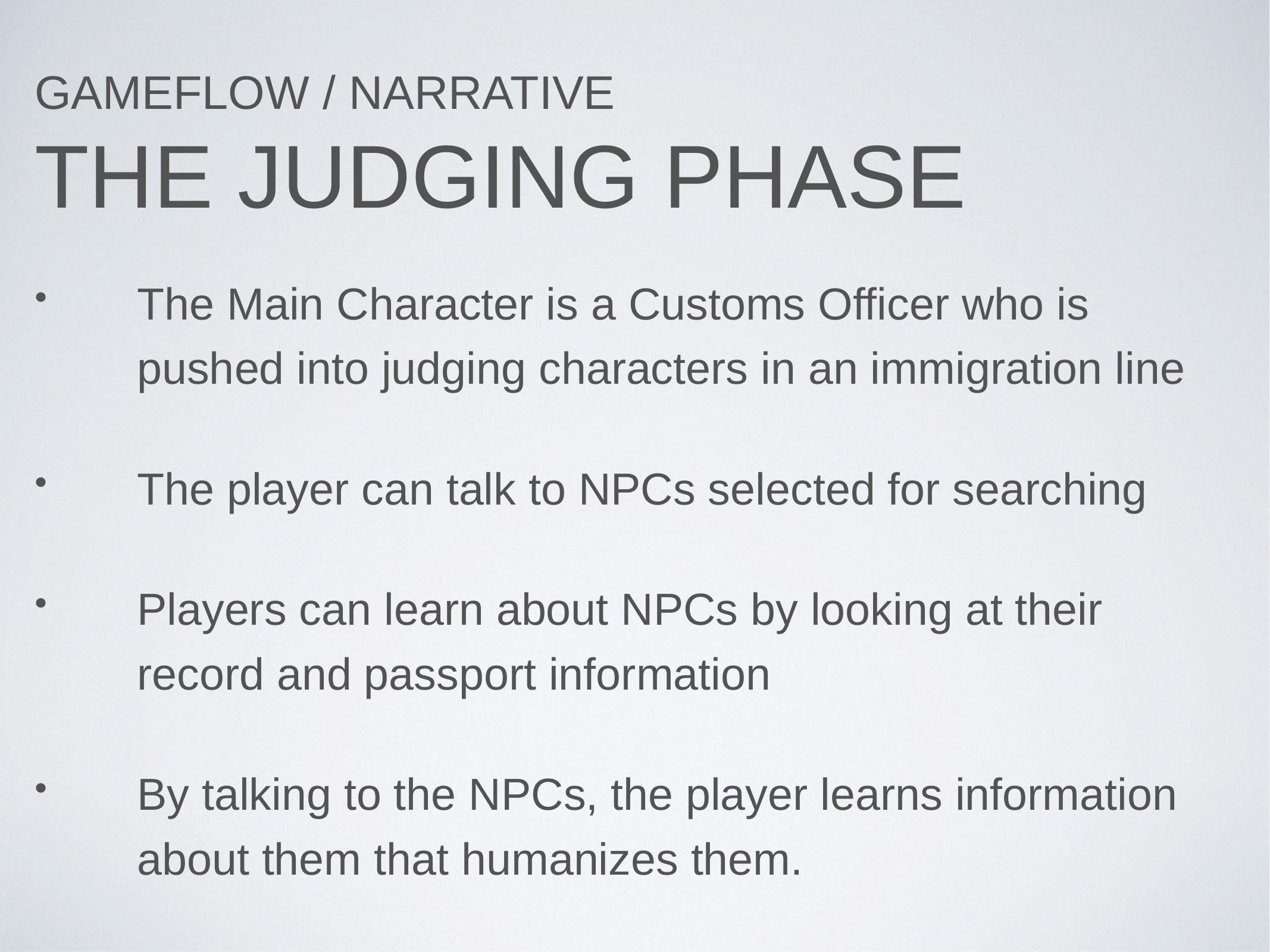

# Gameflow / Narrative
The Judging Phase
The Main Character is a Customs Officer who is pushed into judging characters in an immigration line
The player can talk to NPCs selected for searching
Players can learn about NPCs by looking at their record and passport information
By talking to the NPCs, the player learns information about them that humanizes them.